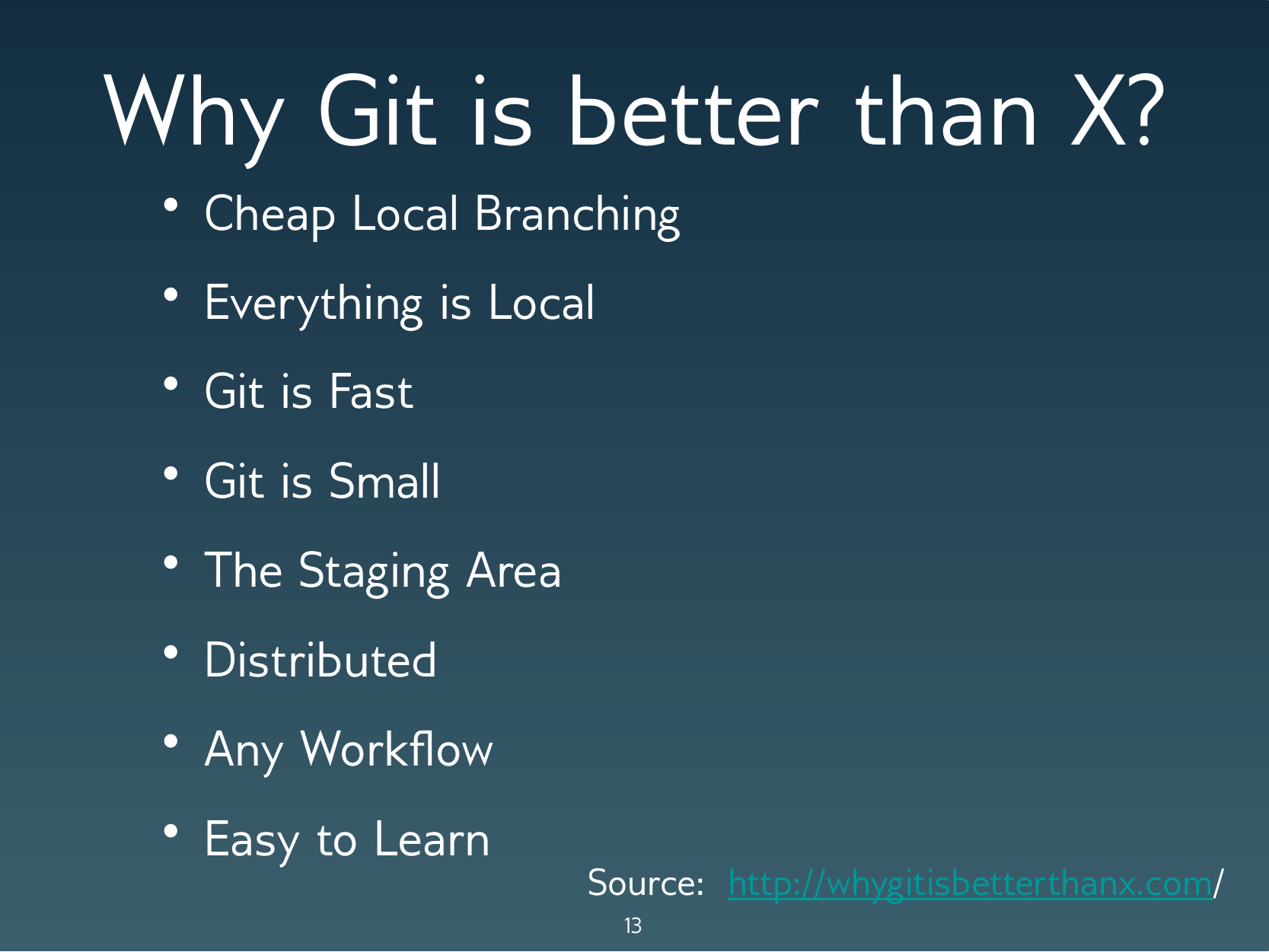

# Why Git is better than X?
Cheap Local Branching
Everything is Local
Git is Fast
Git is Small
The Staging Area
Distributed
Any Workflow
Easy to Learn
Source:  http://whygitisbetterthanx.com/
13